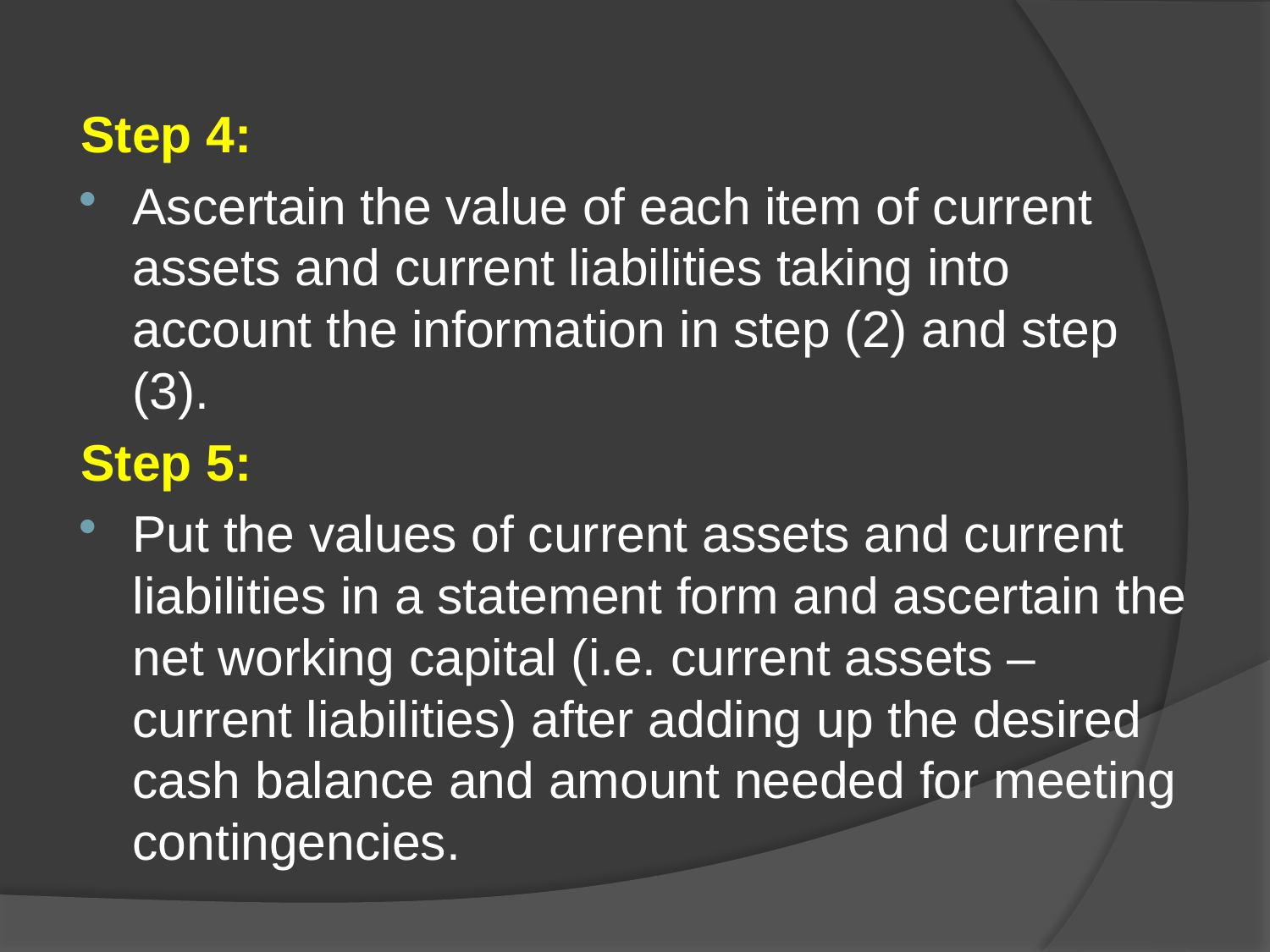

Step 4:
Ascertain the value of each item of current assets and current liabilities taking into account the information in step (2) and step (3).
Step 5:
Put the values of current assets and current liabilities in a statement form and ascertain the net working capital (i.e. current assets – current liabilities) after adding up the desired cash balance and amount needed for meeting contingencies.